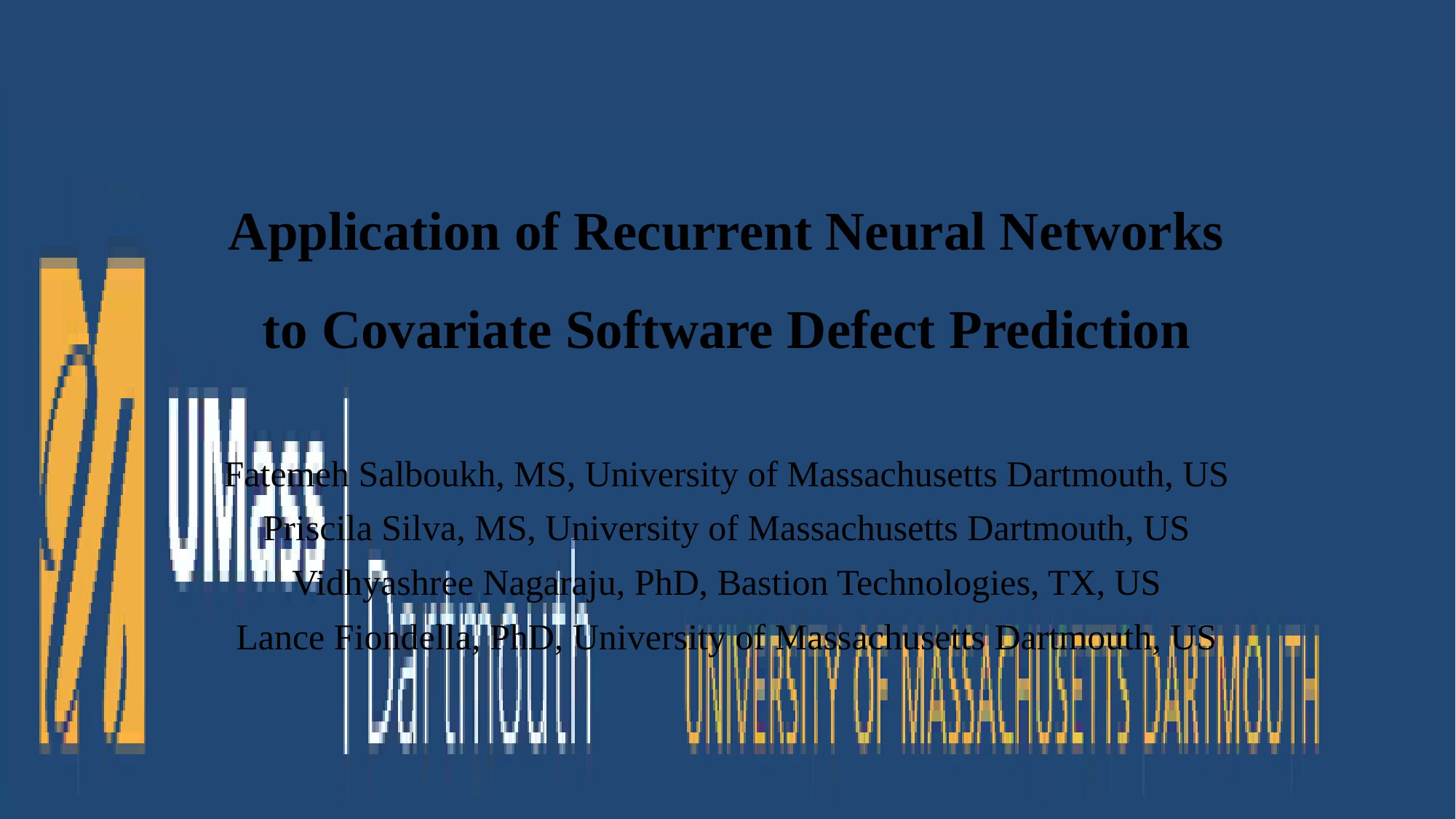

Application of Recurrent Neural Networks to Covariate Software Defect Prediction
Fatemeh Salboukh, MS, University of Massachusetts Dartmouth, US
Priscila Silva, MS, University of Massachusetts Dartmouth, US
Vidhyashree Nagaraju, PhD, Bastion Technologies, TX, US
Lance Fiondella, PhD, University of Massachusetts Dartmouth, US